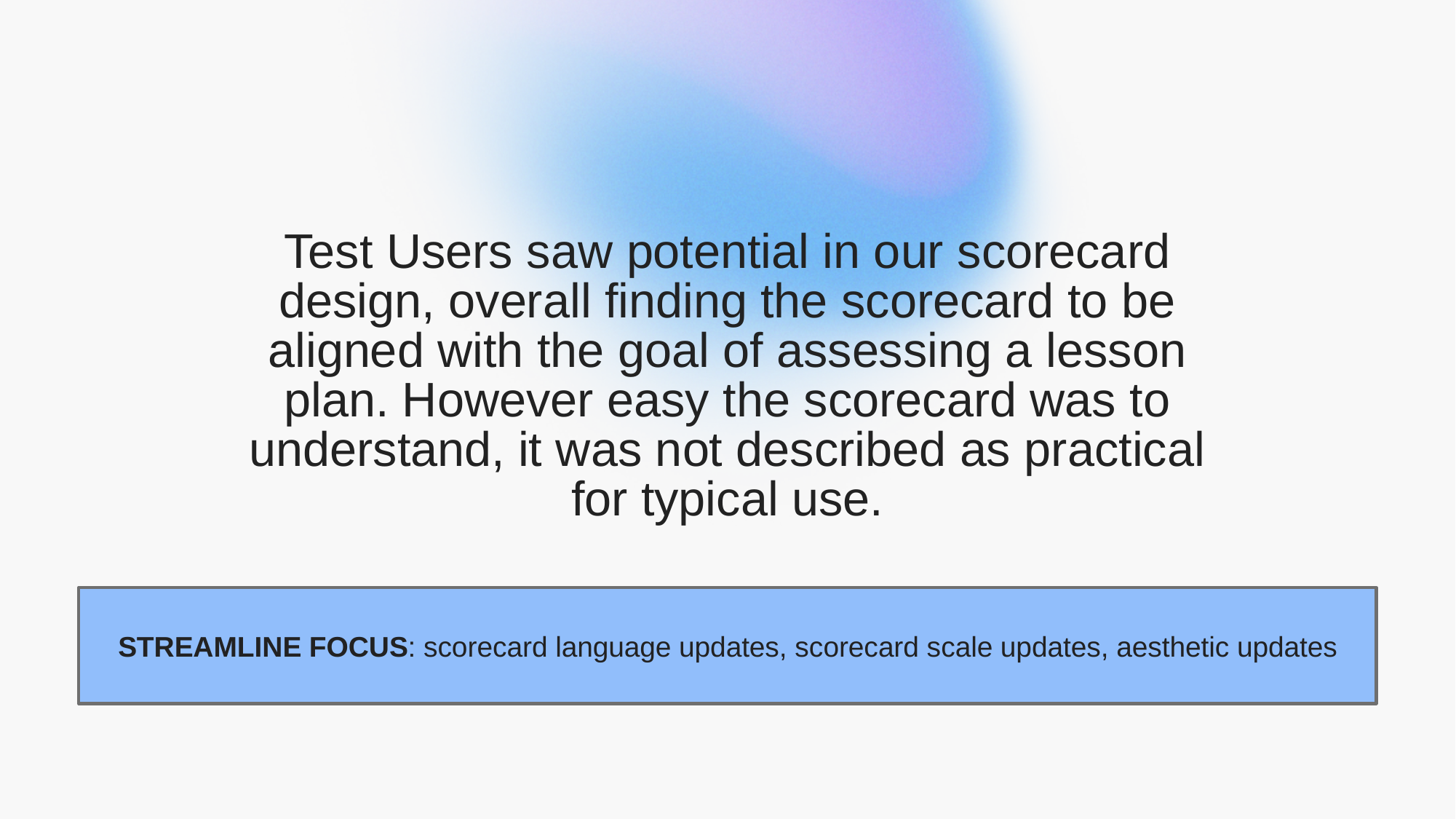

# Test Users saw potential in our scorecard design, overall finding the scorecard to be aligned with the goal of assessing a lesson plan. However easy the scorecard was to understand, it was not described as practical for typical use.
STREAMLINE FOCUS: scorecard language updates, scorecard scale updates, aesthetic updates